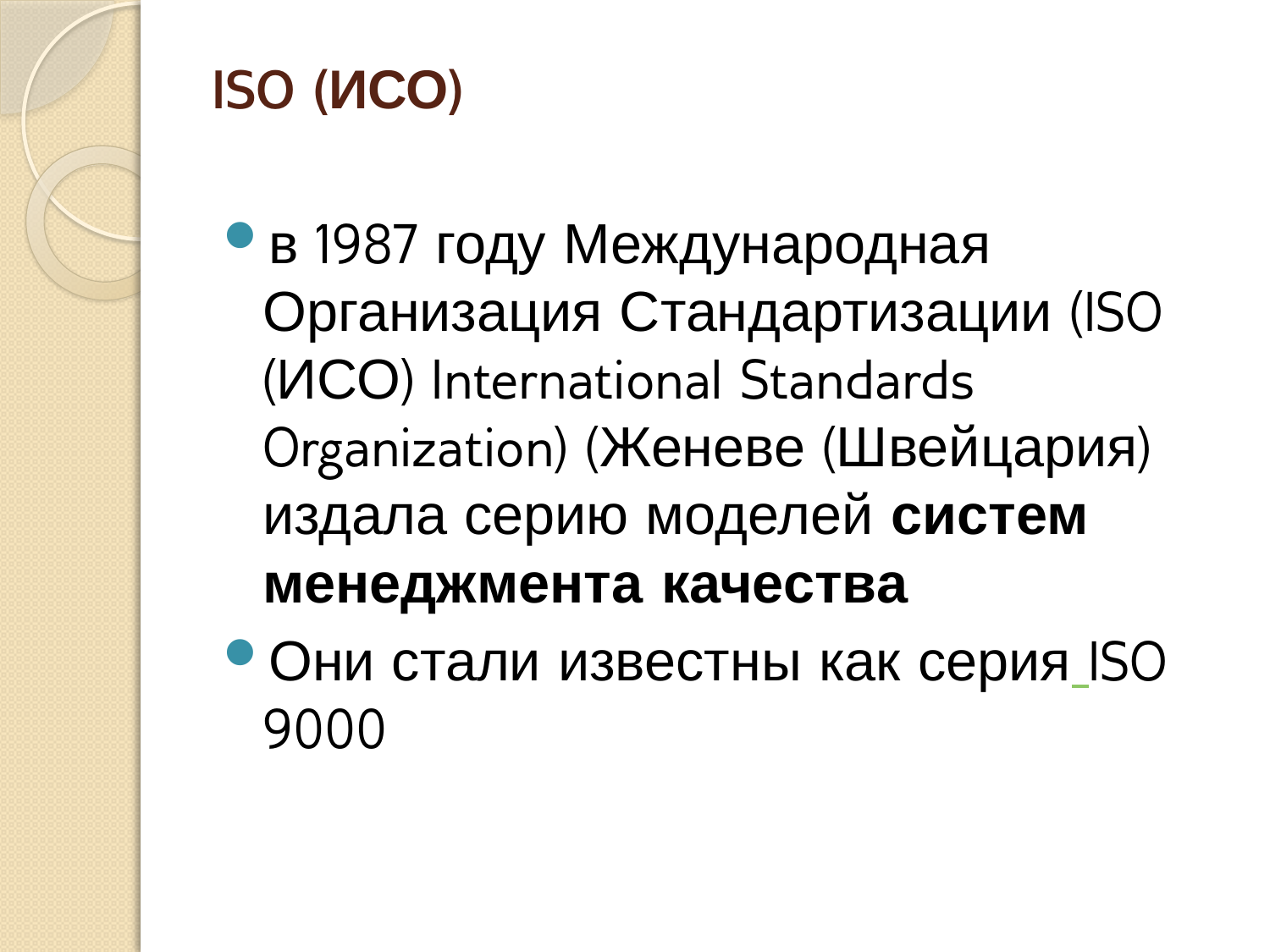

# ISO (ИСО)
в 1987 году Международная Организация Стандартизации (ISO (ИСО) International Standards Organization) (Женеве (Швейцария) издала серию моделей систем менеджмента качества
Они стали известны как серия ISO 9000